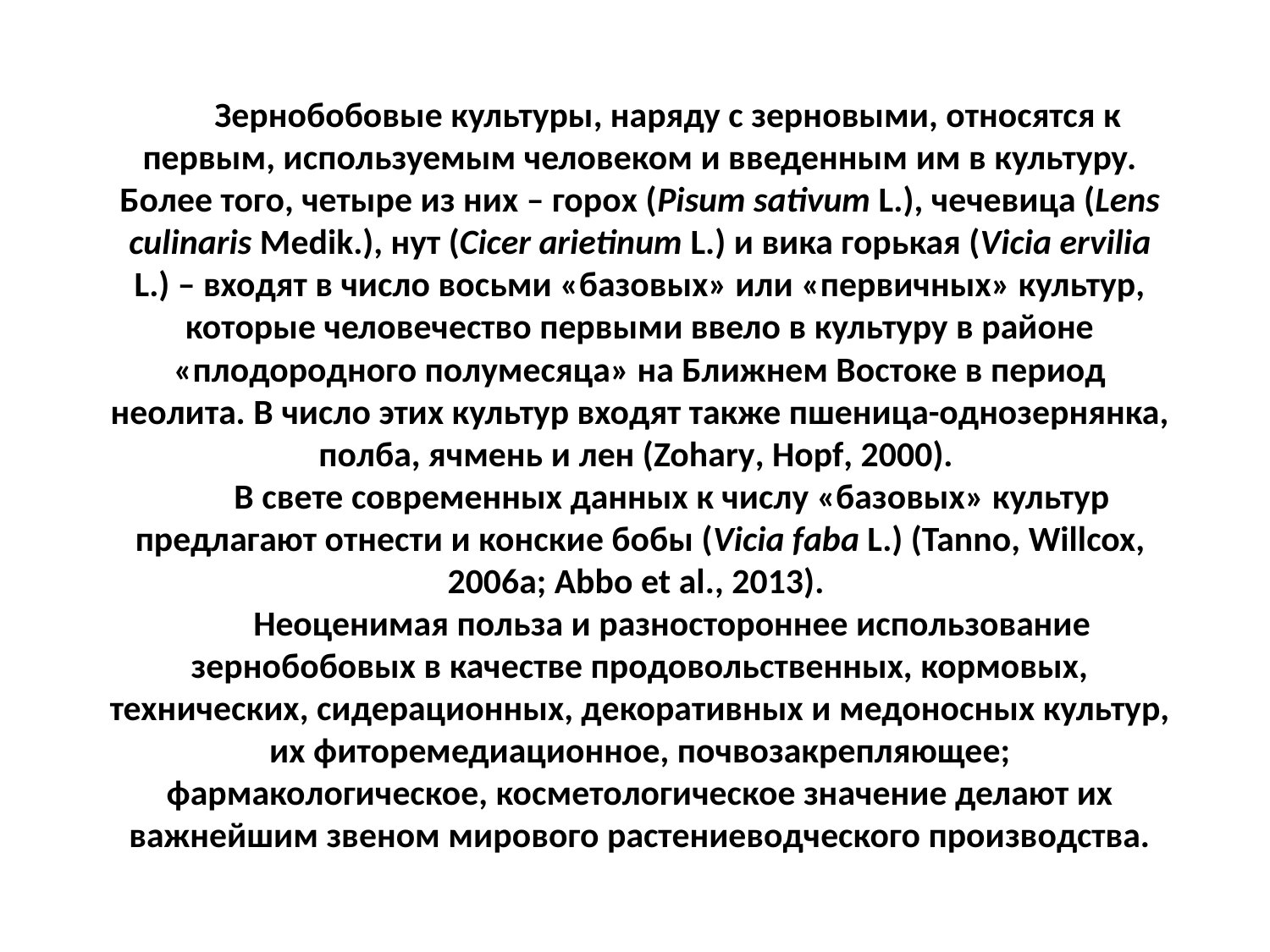

Зернобобовые культуры, наряду с зерновыми, относятся к первым, используемым человеком и введенным им в культуру. Более того, четыре из них – горох (Pisum sativum L.), чечевица (Lens culinaris Medik.), нут (Cicer arietinum L.) и вика горькая (Vicia ervilia L.) – входят в число восьми «базовых» или «первичных» культур, которые человечество первыми ввело в культуру в районе «плодородного полумесяца» на Ближнем Востоке в период неолита. В число этих культур входят также пшеница-однозернянка, полба, ячмень и лен (Zohary, Hopf, 2000).
        В свете современных данных к числу «базовых» культур предлагают отнести и конские бобы (Vicia faba L.) (Tanno, Willcox, 2006а; Abbo et al., 2013).
        Неоценимая польза и разностороннее использование зернобобовых в качестве продовольственных, кормовых, технических, сидерационных, декоративных и медоносных культур, их фиторемедиационное, почвозакрепляющее; фармакологическое, косметологическое значение делают их важнейшим звеном мирового растениеводческого производства.